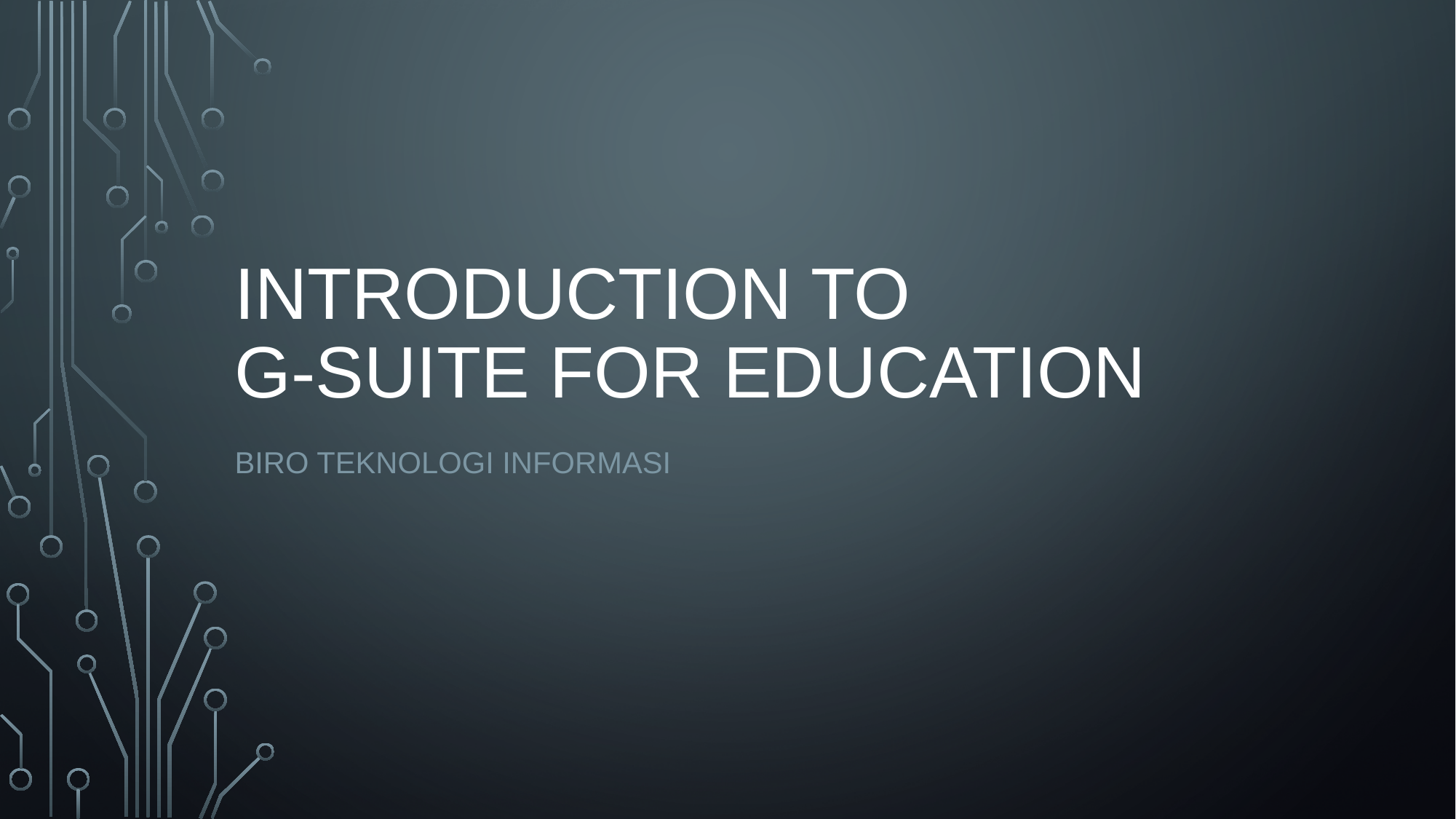

# Introduction to g-suite for education
Biro teknologi informasi